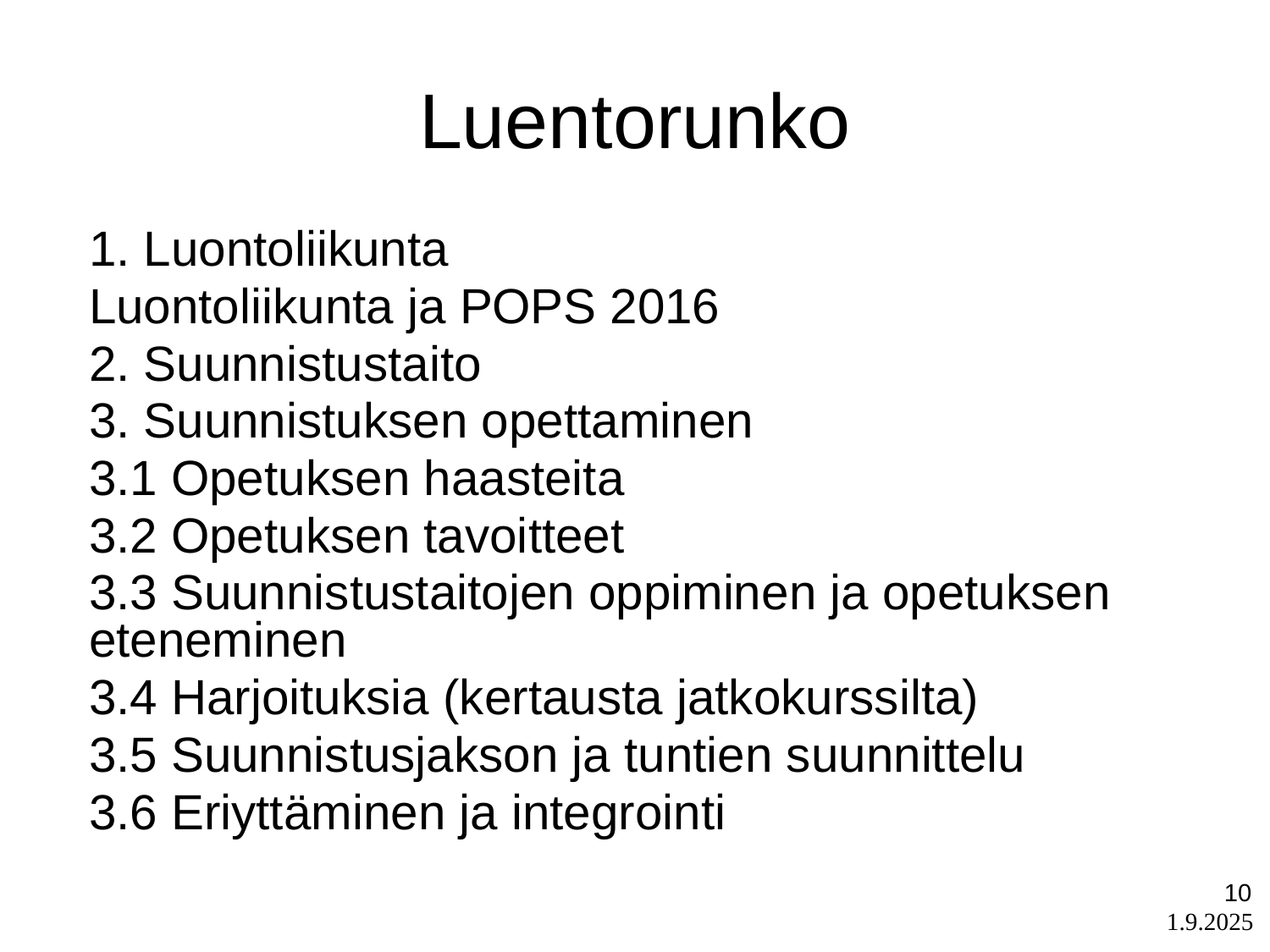

Luentorunko
1. Luontoliikunta
Luontoliikunta ja POPS 2016
2. Suunnistustaito
3. Suunnistuksen opettaminen
3.1 Opetuksen haasteita
3.2 Opetuksen tavoitteet
3.3 Suunnistustaitojen oppiminen ja opetuksen eteneminen
3.4 Harjoituksia (kertausta jatkokurssilta)
3.5 Suunnistusjakson ja tuntien suunnittelu
3.6 Eriyttäminen ja integrointi

10
1.9.2025